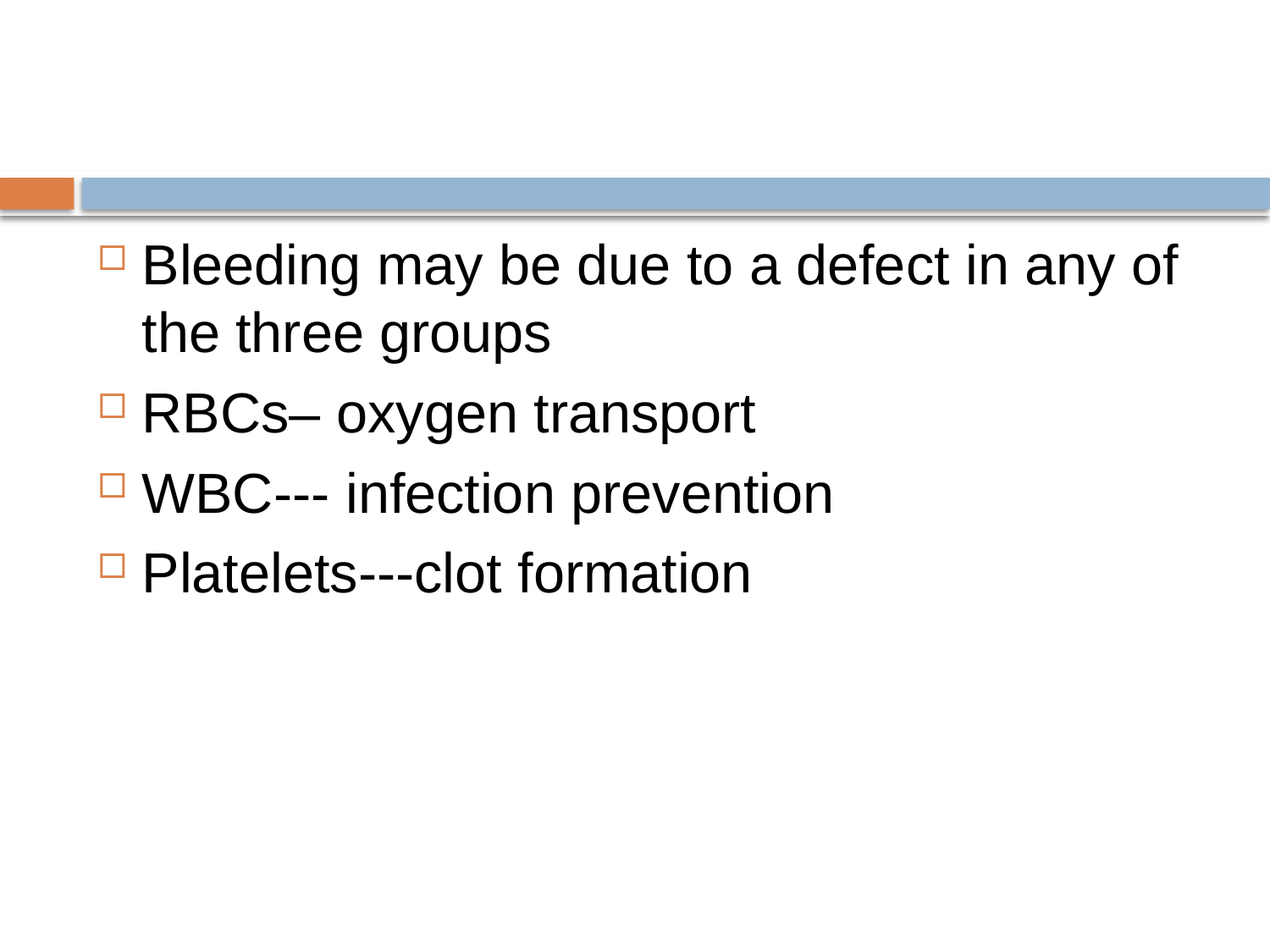

#
Bleeding may be due to a defect in any of the three groups
RBCs– oxygen transport
WBC--- infection prevention
Platelets---clot formation